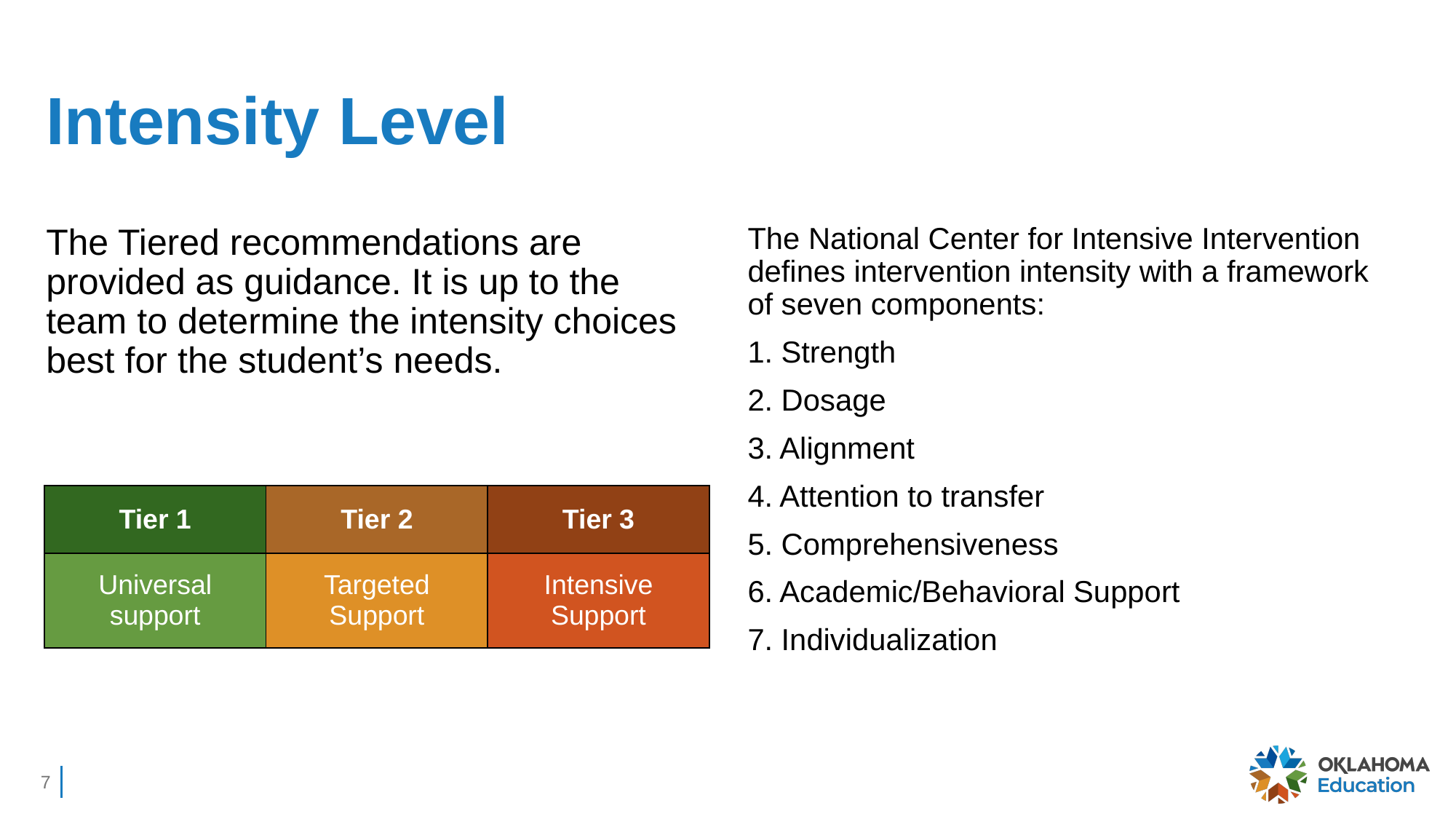

# Intensity Level
The Tiered recommendations are provided as guidance. It is up to the team to determine the intensity choices best for the student’s needs.
The National Center for Intensive Intervention defines intervention intensity with a framework of seven components:
1. Strength
2. Dosage
3. Alignment
4. Attention to transfer
5. Comprehensiveness
6. Academic/Behavioral Support
7. Individualization

| Tier 1 | Tier 2 | Tier 3 |
| --- | --- | --- |
| Universal support | Targeted Support | Intensive Support |
7